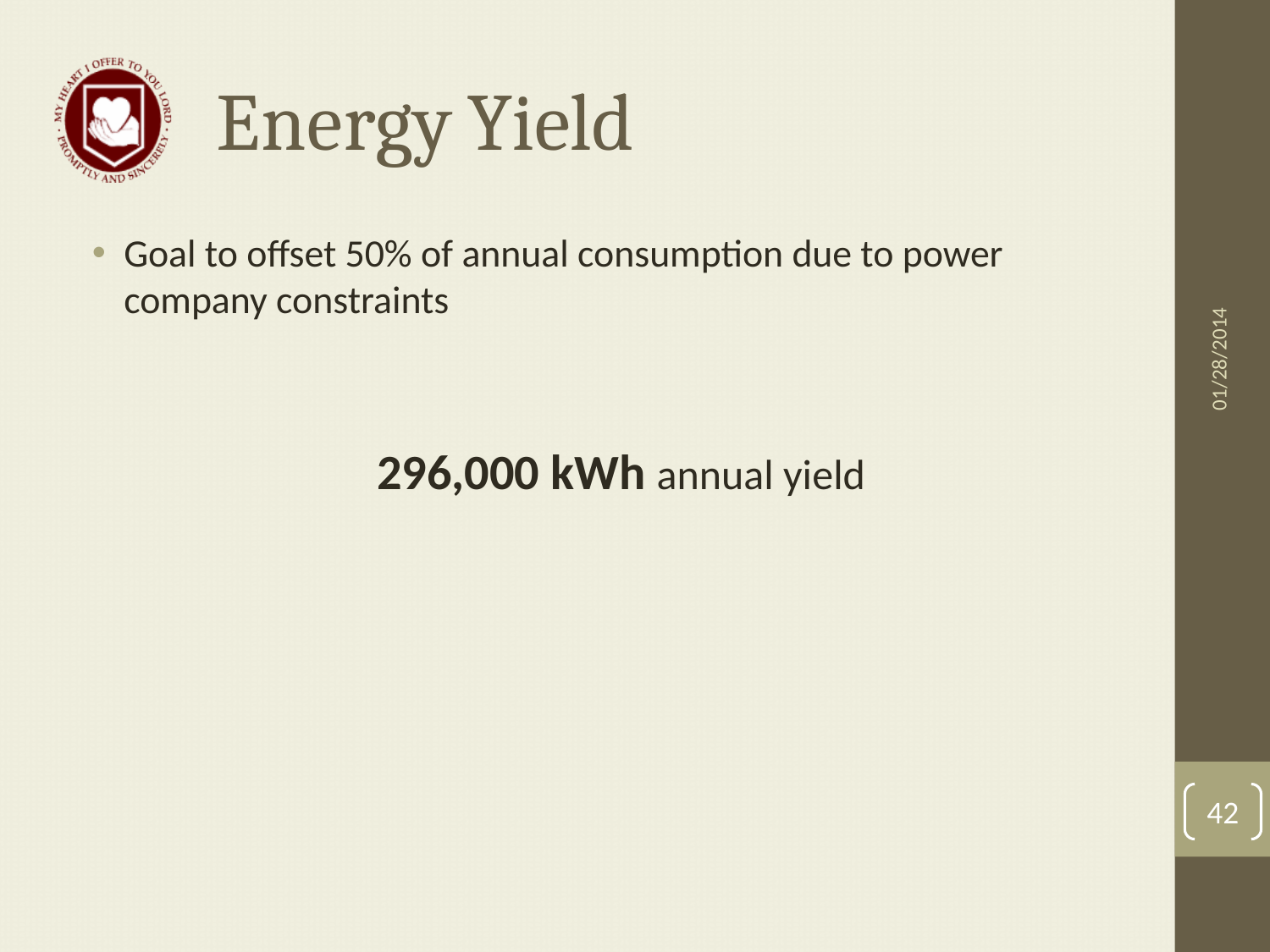

# Energy Yield
Goal to offset 50% of annual consumption due to power company constraints

296,000 kWh annual yield

01/28/2014
42